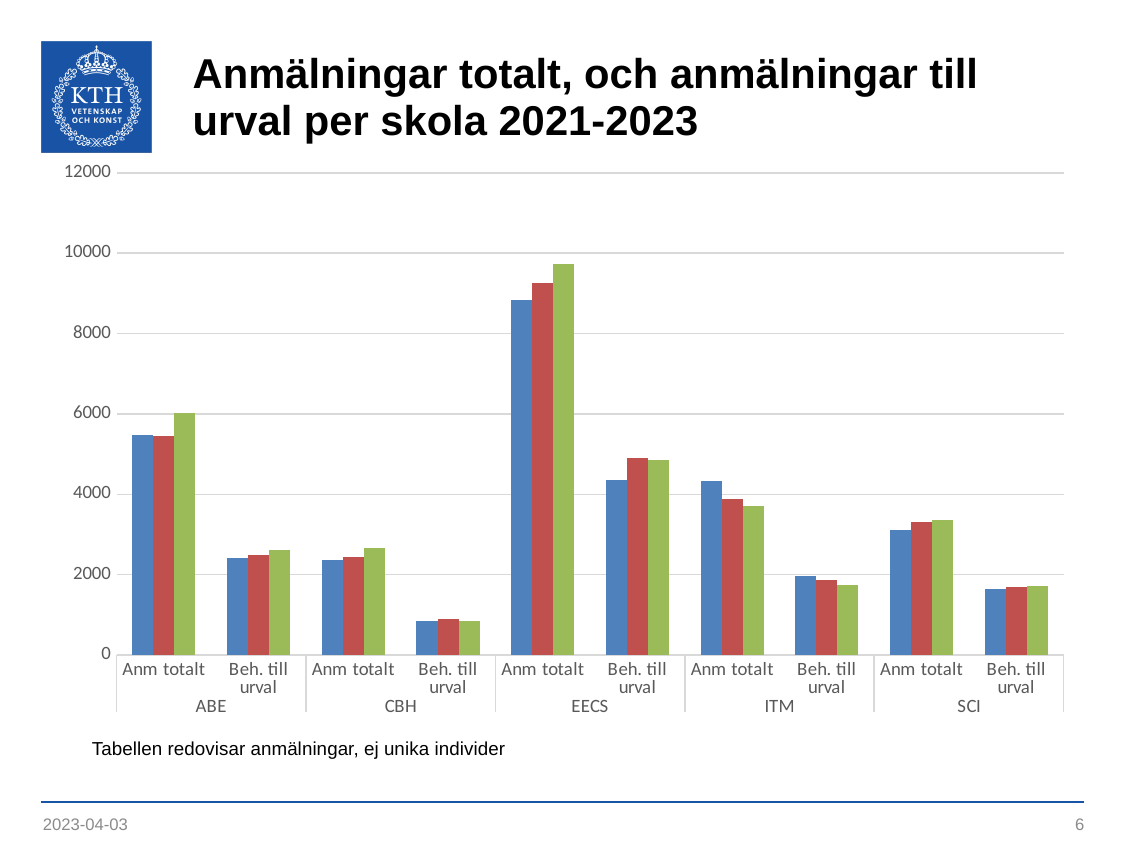

# Anmälningar totalt, och anmälningar till urval per skola 2021-2023

### Chart

| Category | 2021 | 2022 | 2023 |
|---|---|---|---|
| Anm totalt | 5471.0 | 5445.0 | 6024.0 |
| Beh. till urval | 2404.0 | 2488.0 | 2625.0 |
| Anm totalt | 2375.0 | 2436.0 | 2653.0 |
| Beh. till urval | 850.0 | 905.0 | 846.0 |
| Anm totalt | 8830.0 | 9263.0 | 9723.0 |
| Beh. till urval | 4360.0 | 4910.0 | 4858.0 |
| Anm totalt | 4338.0 | 3879.0 | 3698.0 |
| Beh. till urval | 1956.0 | 1874.0 | 1753.0 |
| Anm totalt | 3119.0 | 3302.0 | 3367.0 |
| Beh. till urval | 1633.0 | 1694.0 | 1716.0 |
Tabellen redovisar anmälningar, ej unika individer
2023-04-03

6